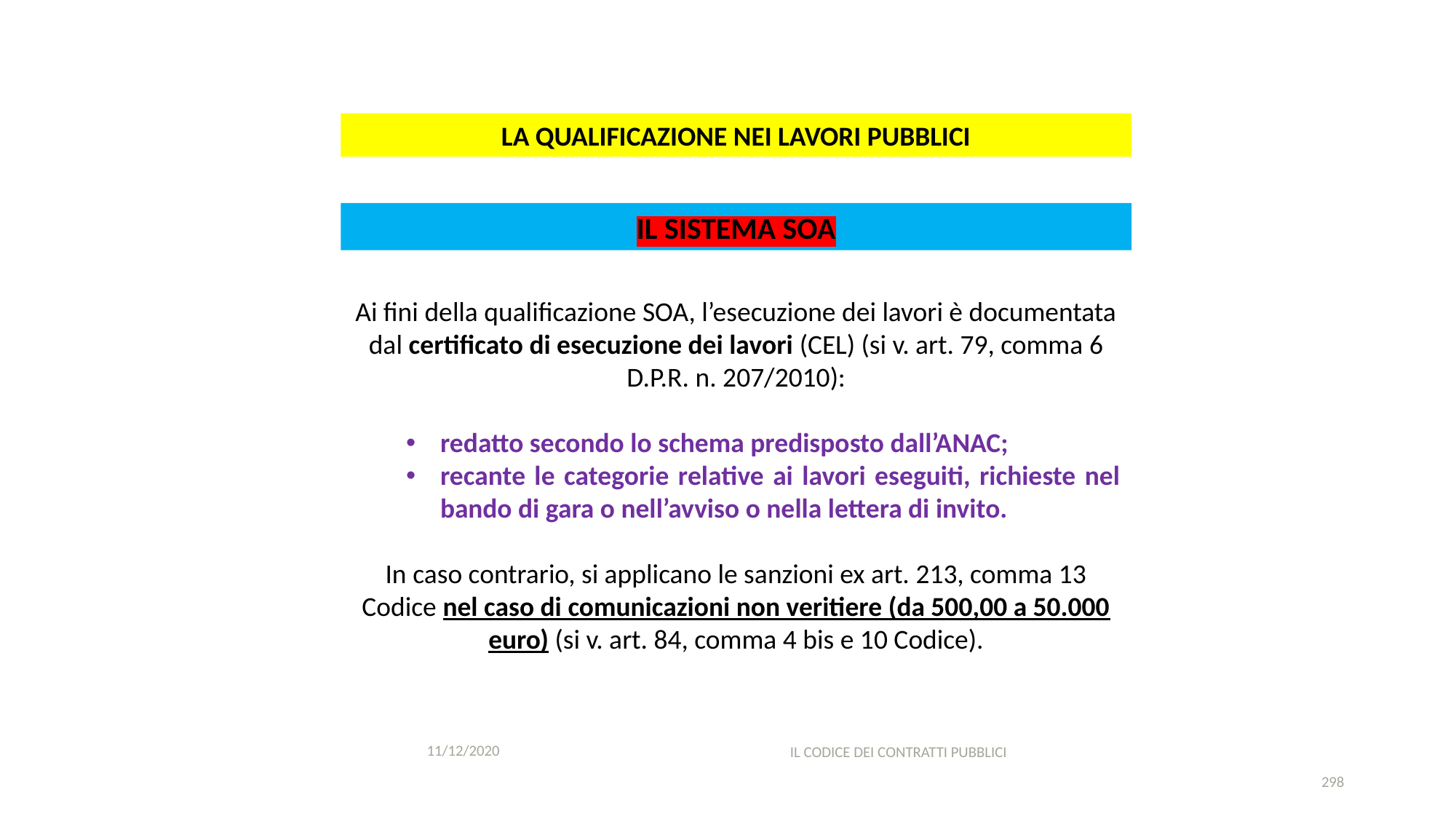

#
LA QUALIFICAZIONE NEI LAVORI PUBBLICI
IL SISTEMA SOA
Ai fini della qualificazione SOA, l’esecuzione dei lavori è documentata dal certificato di esecuzione dei lavori (CEL) (si v. art. 79, comma 6 D.P.R. n. 207/2010):

redatto secondo lo schema predisposto dall’ANAC;
recante le categorie relative ai lavori eseguiti, richieste nel bando di gara o nell’avviso o nella lettera di invito.

In caso contrario, si applicano le sanzioni ex art. 213, comma 13 Codice nel caso di comunicazioni non veritiere (da 500,00 a 50.000 euro) (si v. art. 84, comma 4 bis e 10 Codice).

11/12/2020
IL CODICE DEI CONTRATTI PUBBLICI
298